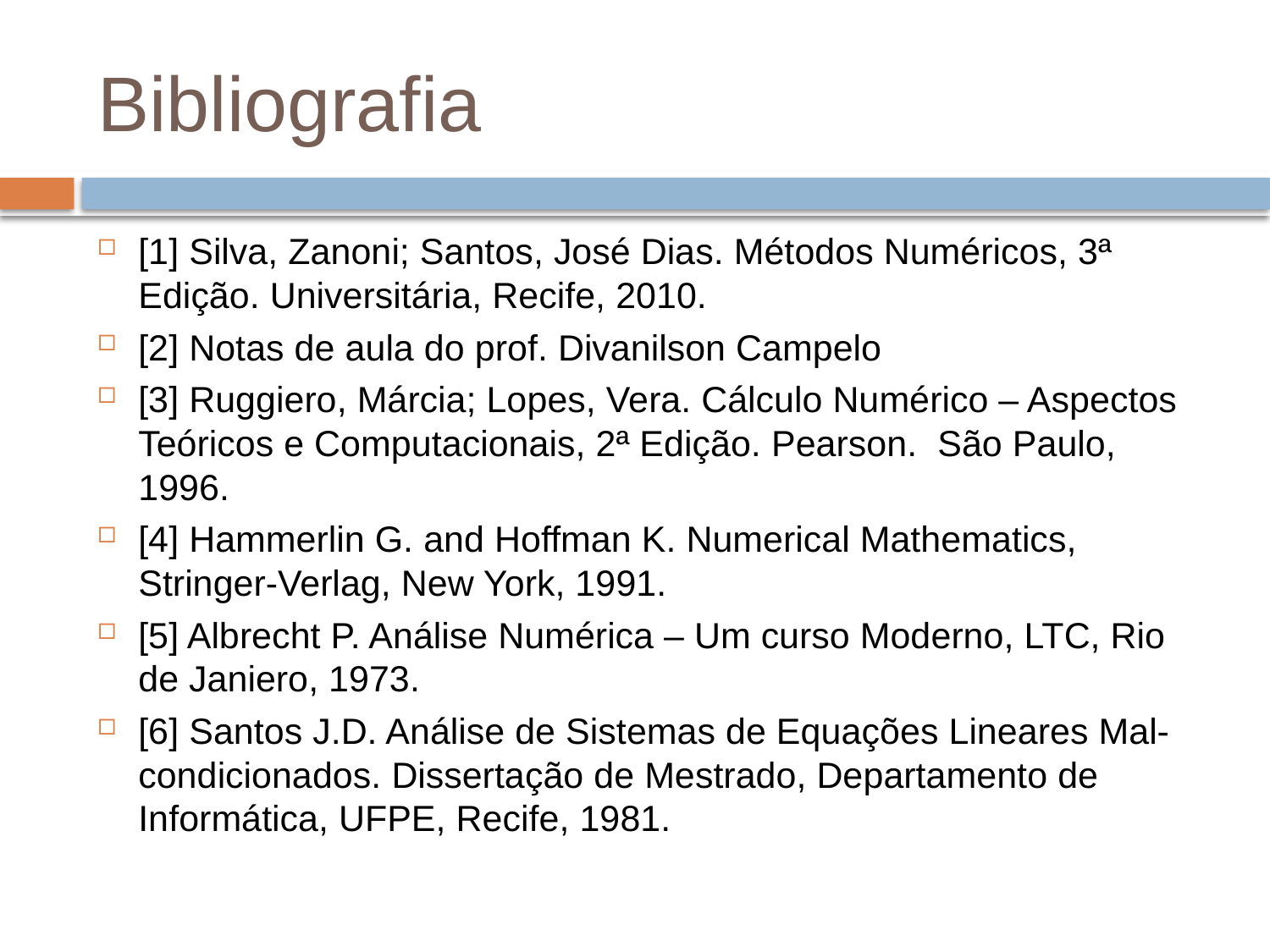

# Bibliografia
[1] Silva, Zanoni; Santos, José Dias. Métodos Numéricos, 3ª Edição. Universitária, Recife, 2010.
[2] Notas de aula do prof. Divanilson Campelo
[3] Ruggiero, Márcia; Lopes, Vera. Cálculo Numérico – Aspectos Teóricos e Computacionais, 2ª Edição. Pearson.  São Paulo, 1996.
[4] Hammerlin G. and Hoffman K. Numerical Mathematics, Stringer-Verlag, New York, 1991.
[5] Albrecht P. Análise Numérica – Um curso Moderno, LTC, Rio de Janiero, 1973.
[6] Santos J.D. Análise de Sistemas de Equações Lineares Mal-condicionados. Dissertação de Mestrado, Departamento de Informática, UFPE, Recife, 1981.